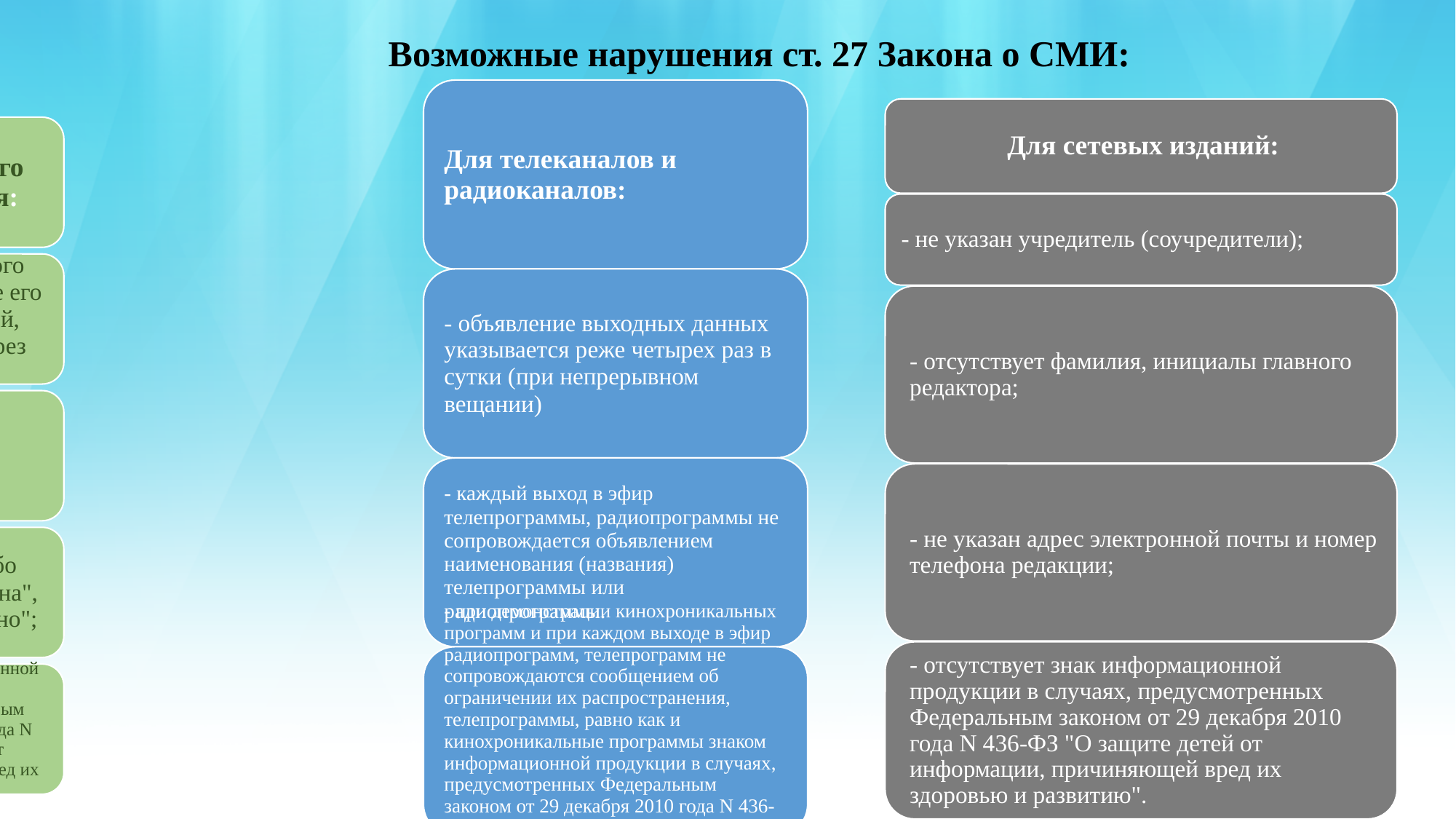

Возможные нарушения ст. 27 Закона о СМИ:
Для телеканалов и радиоканалов:
- объявление выходных данных указывается реже четырех раз в сутки (при непрерывном вещании)
Для сетевых изданий:
- не указан учредитель (соучредители);
- отсутствует фамилия, инициалы главного редактора;
- не указан адрес электронной почты и номер телефона редакции;
- отсутствует знак информационной продукции в случаях, предусмотренных Федеральным законом от 29 декабря 2010 года N 436-ФЗ "О защите детей от информации, причиняющей вред их здоровью и развитию".
- отсутствует знак информационной продукции в случаях, предусмотренных Федеральным законом от 29 декабря 2010 года N 436-ФЗ "О защите детей от информации, причиняющей вред их здоровью и развитию".